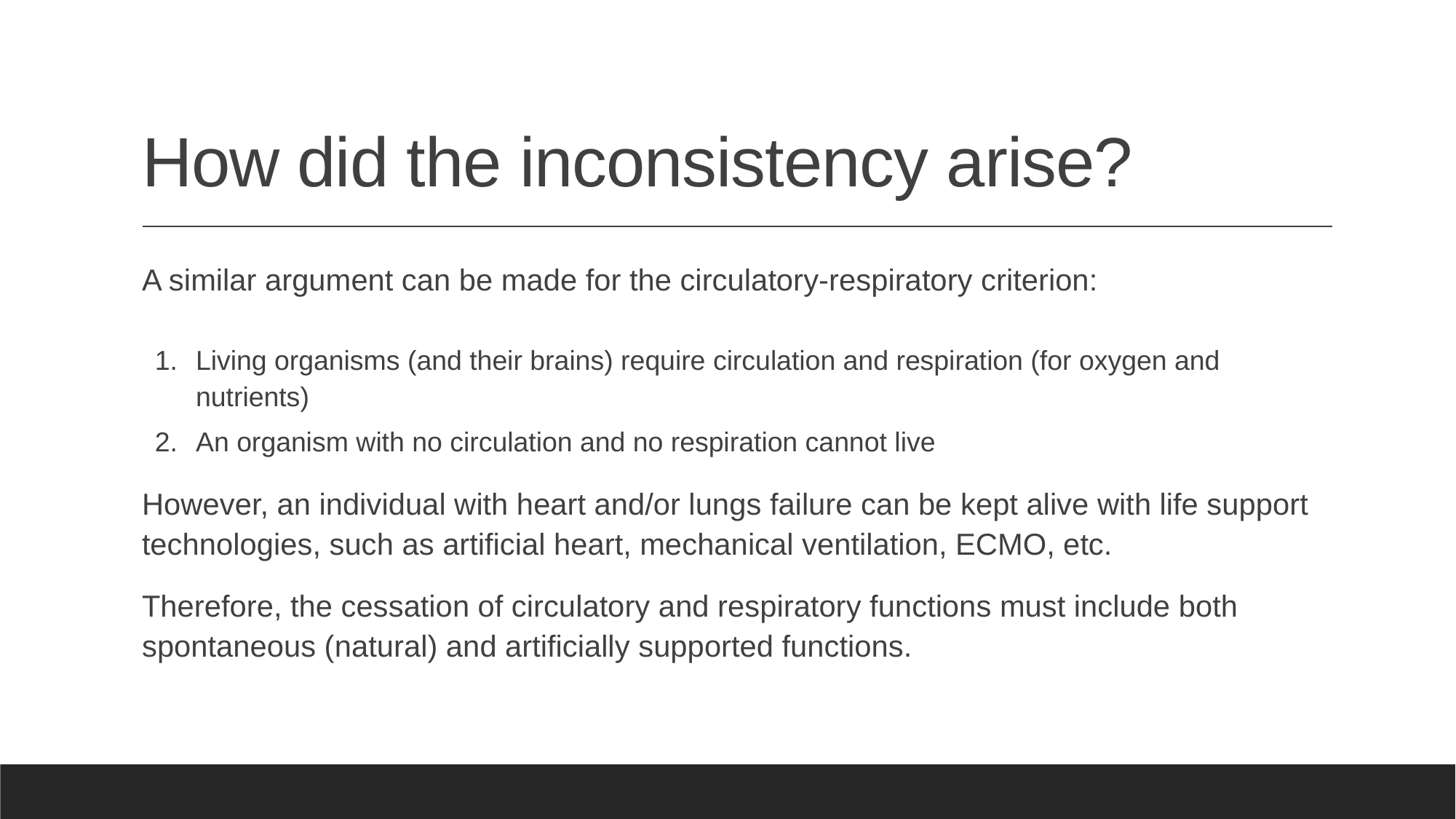

# How did the inconsistency arise?
A similar argument can be made for the circulatory-respiratory criterion:
Living organisms (and their brains) require circulation and respiration (for oxygen and nutrients)
An organism with no circulation and no respiration cannot live
However, an individual with heart and/or lungs failure can be kept alive with life support technologies, such as artificial heart, mechanical ventilation, ECMO, etc.
Therefore, the cessation of circulatory and respiratory functions must include both spontaneous (natural) and artificially supported functions.